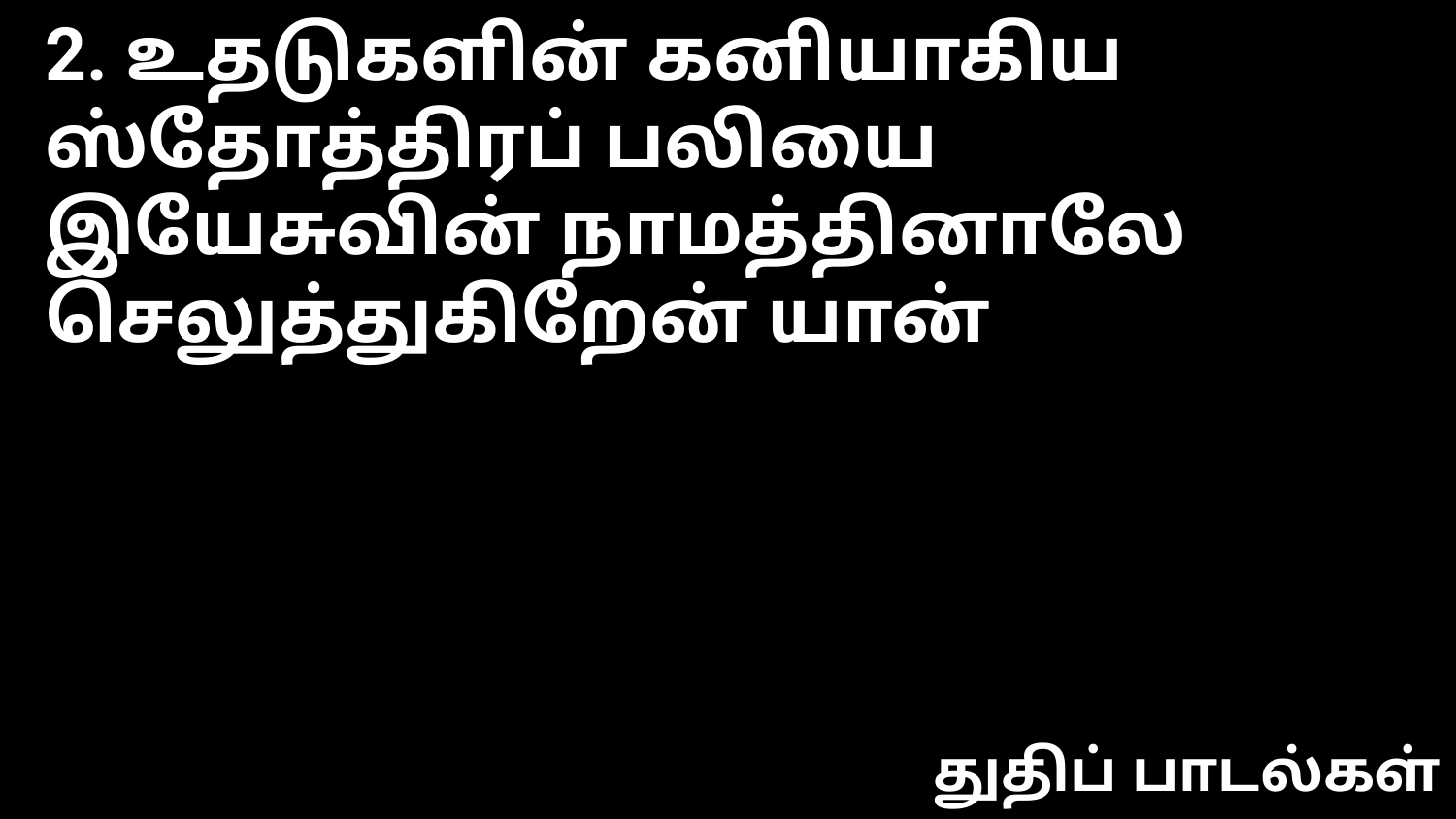

2. உதடுகளின் கனியாகிய ஸ்தோத்திரப் பலியை
இயேசுவின் நாமத்தினாலே செலுத்துகிறேன் யான்

துதிப் பாடல்கள்